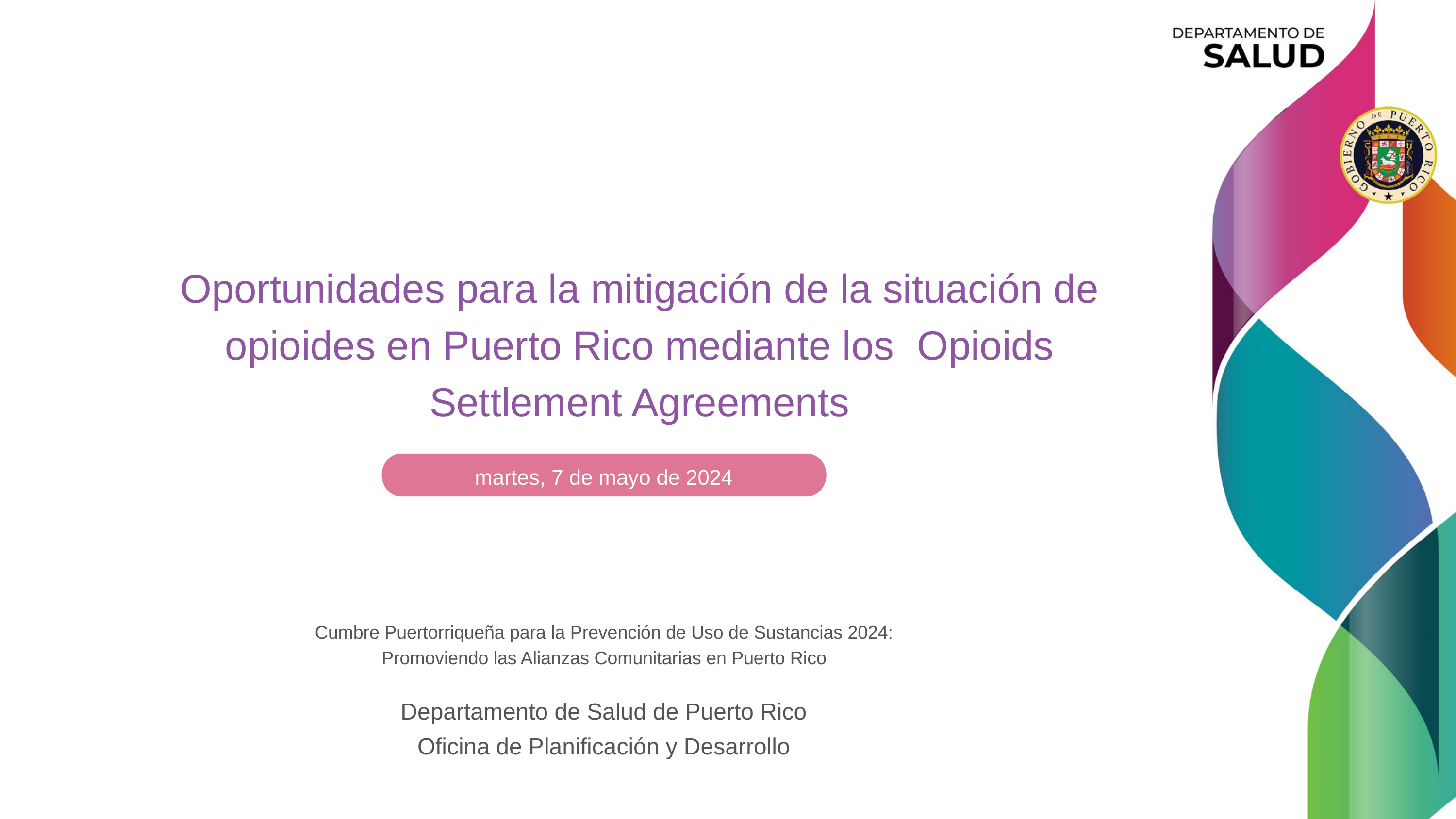

Oportunidades para la mitigación de la situación de opioides en Puerto Rico mediante los  Opioids Settlement Agreements

martes, 7 de mayo de 2024
Cumbre Puertorriqueña para la Prevención de Uso de Sustancias 2024: Promoviendo las Alianzas Comunitarias en Puerto Rico
Departamento de Salud de Puerto Rico
Oficina de Planificación y Desarrollo